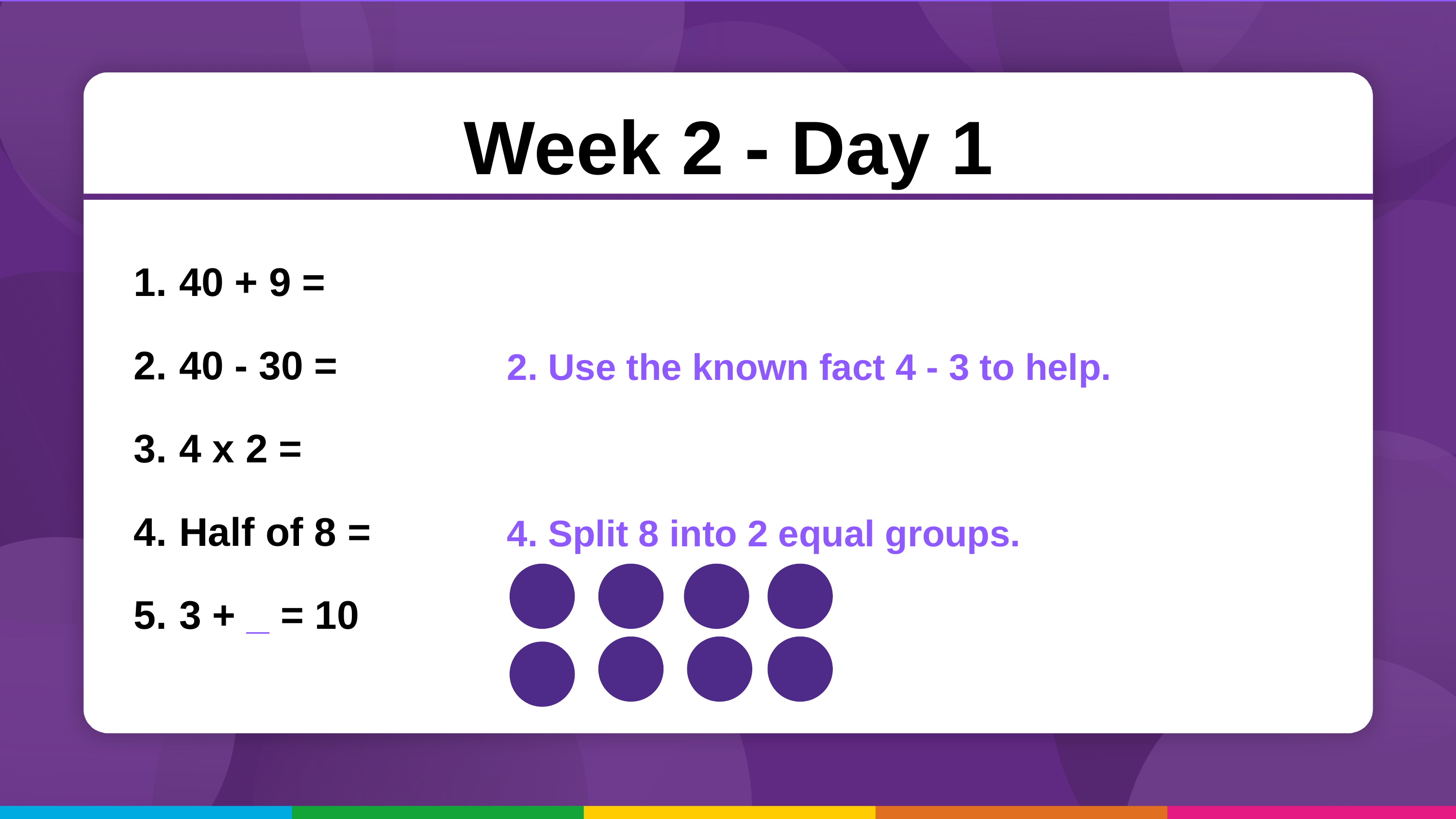

Week 2 - Day 1
 40 + 9 =
 40 - 30 =
 4 x 2 =
 Half of 8 =
 3 + _ = 10

2. Use the known fact 4 - 3 to help.

4. Split 8 into 2 equal groups.